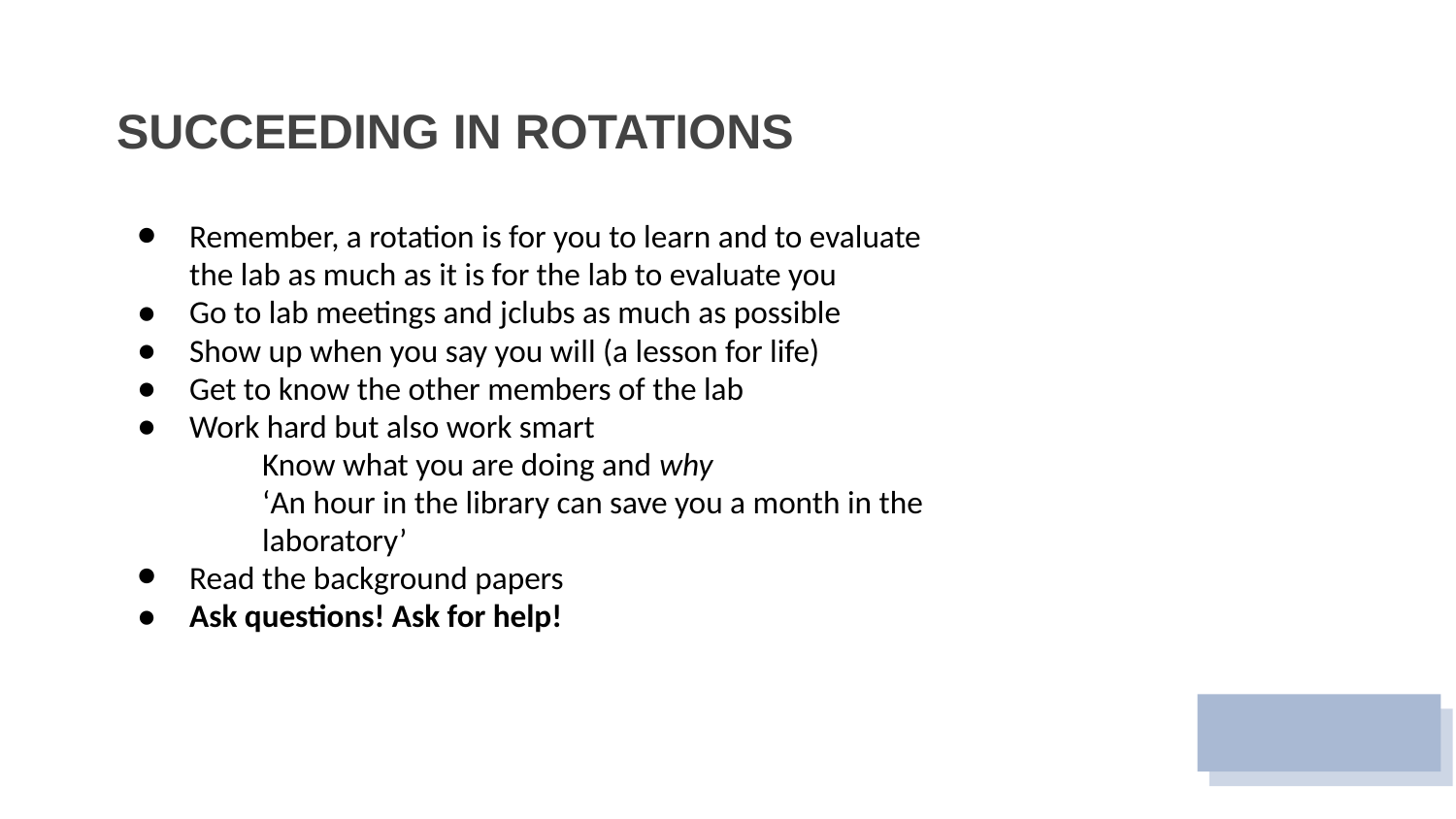

SUCCEEDING IN ROTATIONS

Remember, a rotation is for you to learn and to evaluate the lab as much as it is for the lab to evaluate you
Go to lab meetings and jclubs as much as possible
Show up when you say you will (a lesson for life)
Get to know the other members of the lab
Work hard but also work smart
Know what you are doing and why
‘An hour in the library can save you a month in the laboratory’
Read the background papers
Ask questions! Ask for help!